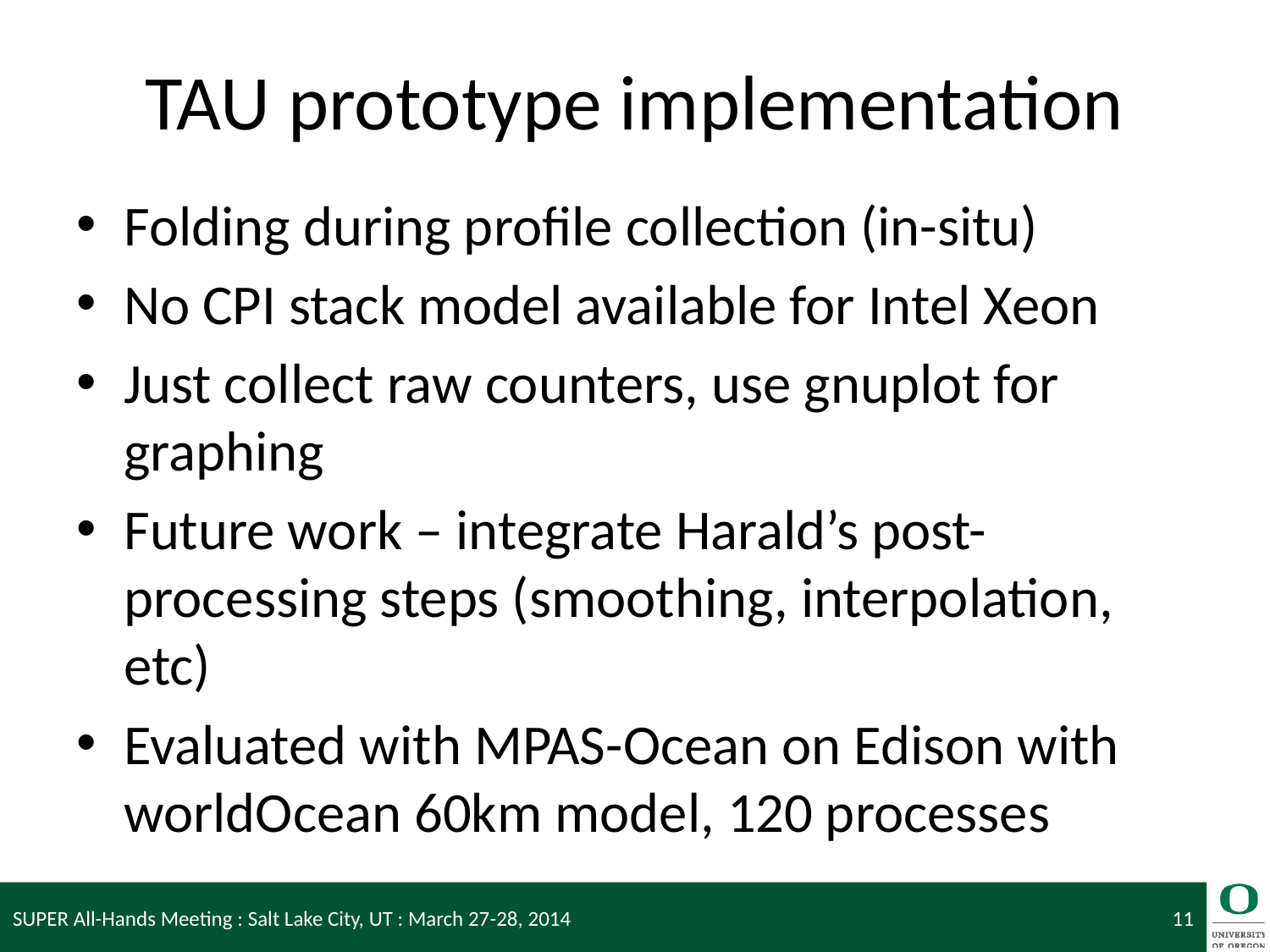

# TAU prototype implementation
Folding during profile collection (in-situ)
No CPI stack model available for Intel Xeon
Just collect raw counters, use gnuplot for graphing
Future work – integrate Harald’s post-processing steps (smoothing, interpolation, etc)
Evaluated with MPAS-Ocean on Edison with worldOcean 60km model, 120 processes
SUPER All-Hands Meeting : Salt Lake City, UT : March 27-28, 2014
11